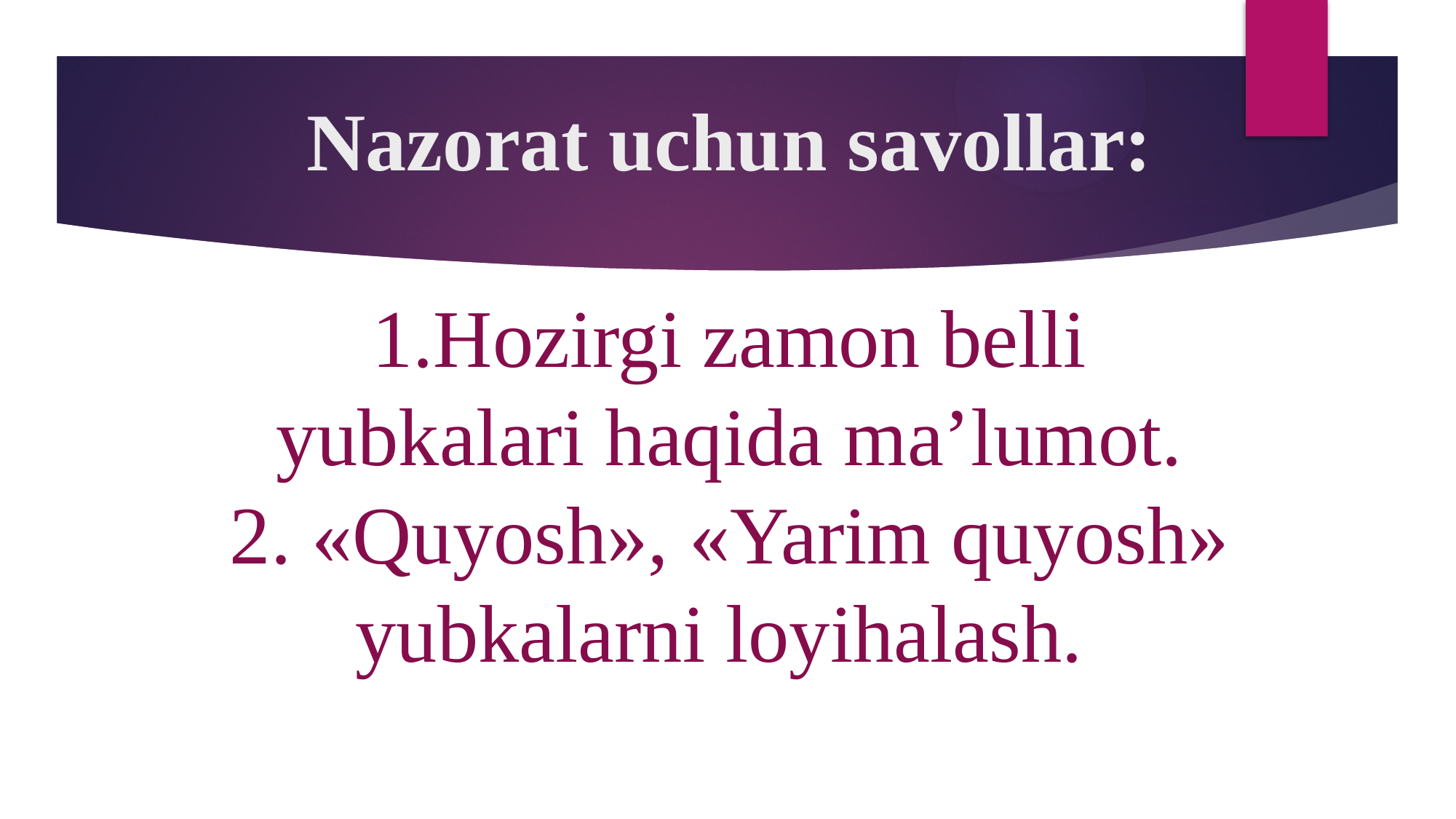

# Nazorat uchun savollar:   1.Hozirgi zamon belli yubkalari haqida ma’lumot. 2. «Quyosh», «Yarim quyosh» yubkalarni loyihalash.